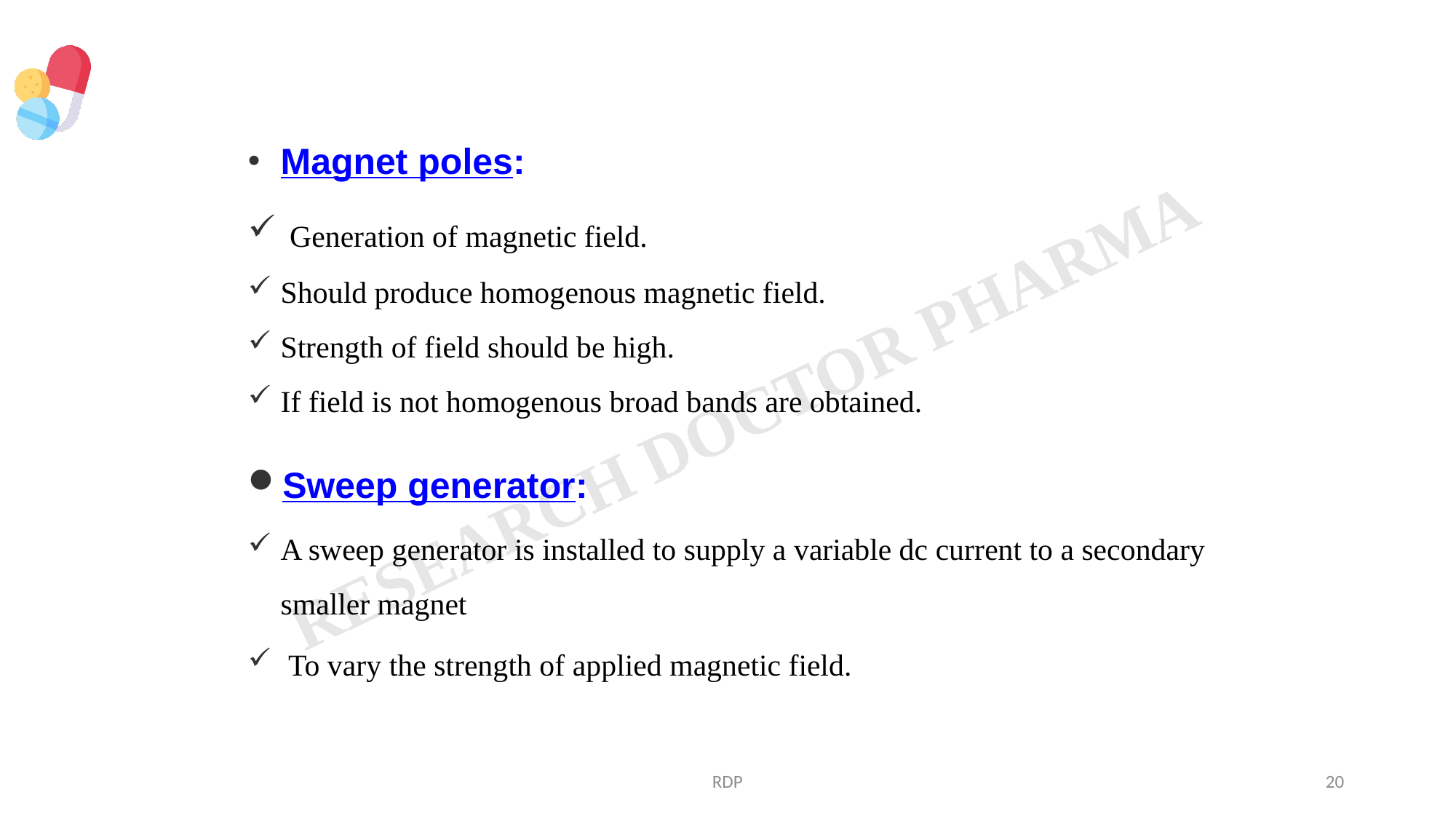

Magnet poles:
 Generation of magnetic field.
Should produce homogenous magnetic field.
Strength of field should be high.
If field is not homogenous broad bands are obtained.

Sweep generator:
A sweep generator is installed to supply a variable dc current to a secondary smaller magnet
 To vary the strength of applied magnetic field.

RDP
20